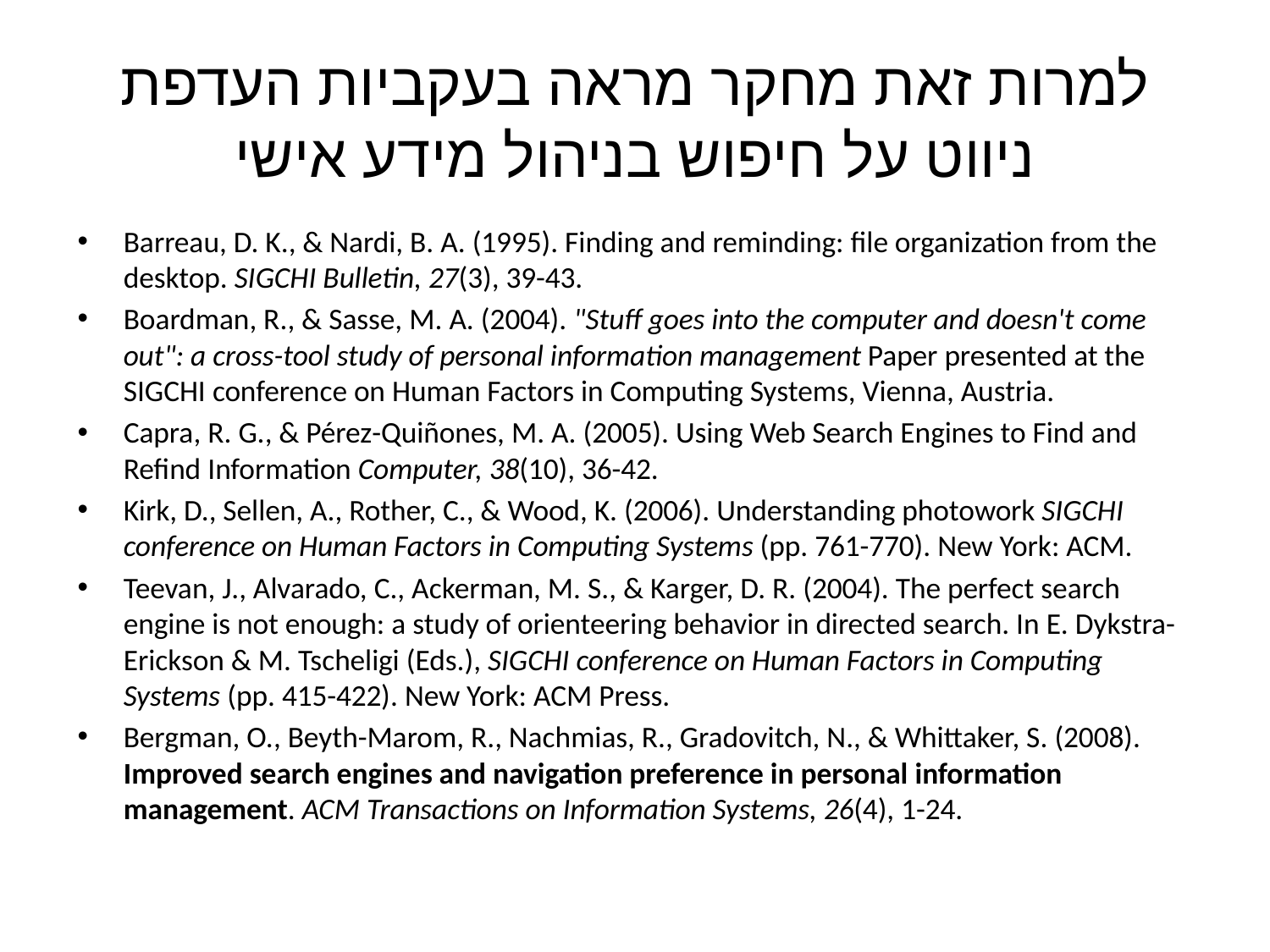

# למרות זאת מחקר מראה בעקביות העדפת ניווט על חיפוש בניהול מידע אישי
Barreau, D. K., & Nardi, B. A. (1995). Finding and reminding: file organization from the desktop. SIGCHI Bulletin, 27(3), 39-43.
Boardman, R., & Sasse, M. A. (2004). "Stuff goes into the computer and doesn't come out": a cross-tool study of personal information management Paper presented at the SIGCHI conference on Human Factors in Computing Systems, Vienna, Austria.
Capra, R. G., & Pérez-Quiñones, M. A. (2005). Using Web Search Engines to Find and Refind Information Computer, 38(10), 36-42.
Kirk, D., Sellen, A., Rother, C., & Wood, K. (2006). Understanding photowork SIGCHI conference on Human Factors in Computing Systems (pp. 761-770). New York: ACM.
Teevan, J., Alvarado, C., Ackerman, M. S., & Karger, D. R. (2004). The perfect search engine is not enough: a study of orienteering behavior in directed search. In E. Dykstra-Erickson & M. Tscheligi (Eds.), SIGCHI conference on Human Factors in Computing Systems (pp. 415-422). New York: ACM Press.
Bergman, O., Beyth-Marom, R., Nachmias, R., Gradovitch, N., & Whittaker, S. (2008). Improved search engines and navigation preference in personal information management. ACM Transactions on Information Systems, 26(4), 1-24.